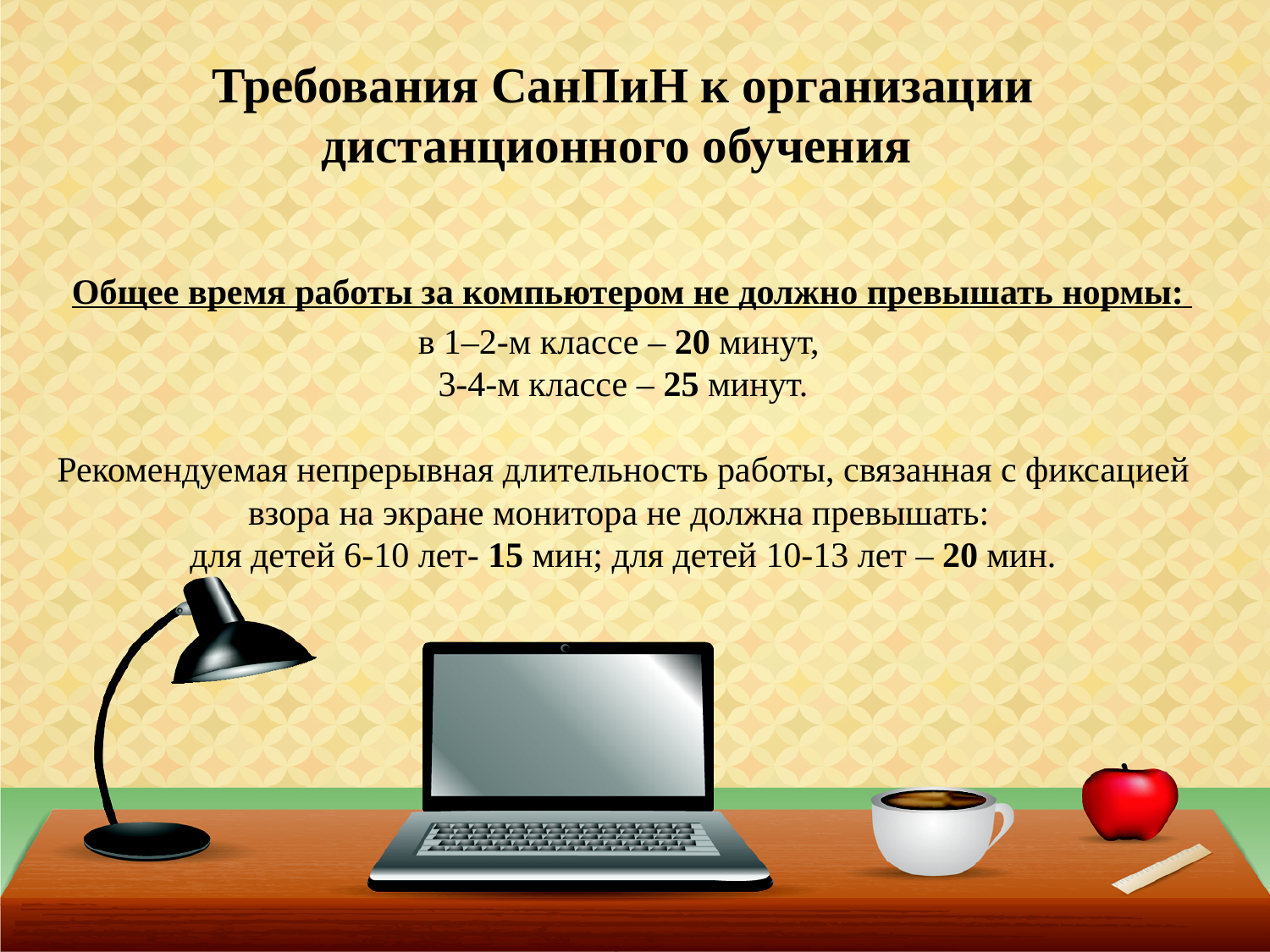

# Требования СанПиН к организации дистанционного обучения Общее время работы за компьютером не должно превышать нормы: в 1–2-м классе – 20 минут, 3-4-м классе – 25 минут. Рекомендуемая непрерывная длительность работы, связанная с фиксацией взора на экране монитора не должна превышать: для детей 6-10 лет- 15 мин; для детей 10-13 лет – 20 мин.